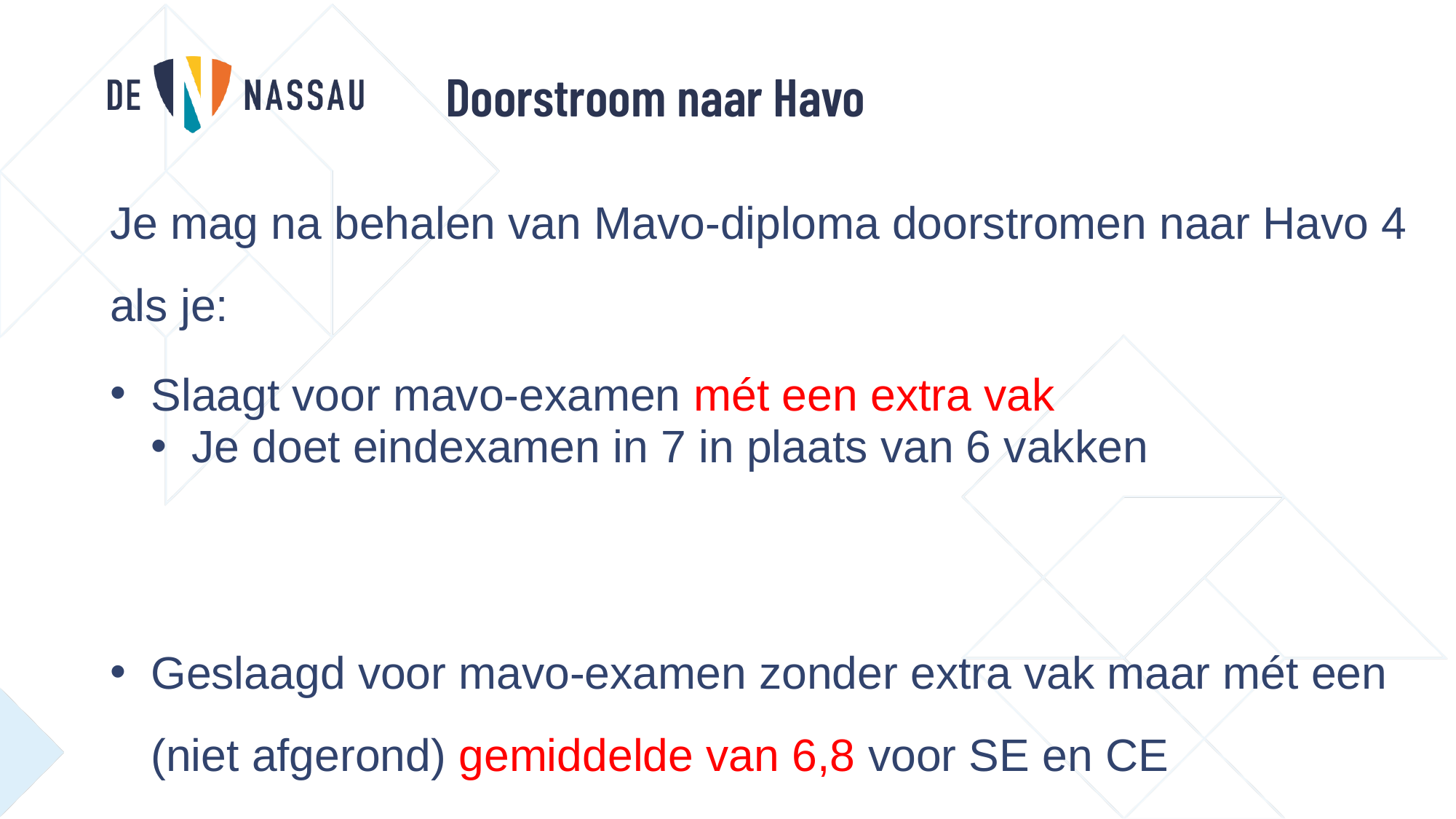

Doorstroom naar Havo
Je mag na behalen van Mavo-diploma doorstromen naar Havo 4 als je:
Slaagt voor mavo-examen mét een extra vak
Je doet eindexamen in 7 in plaats van 6 vakken

Geslaagd voor mavo-examen zonder extra vak maar mét een (niet afgerond) gemiddelde van 6,8 voor SE en CE